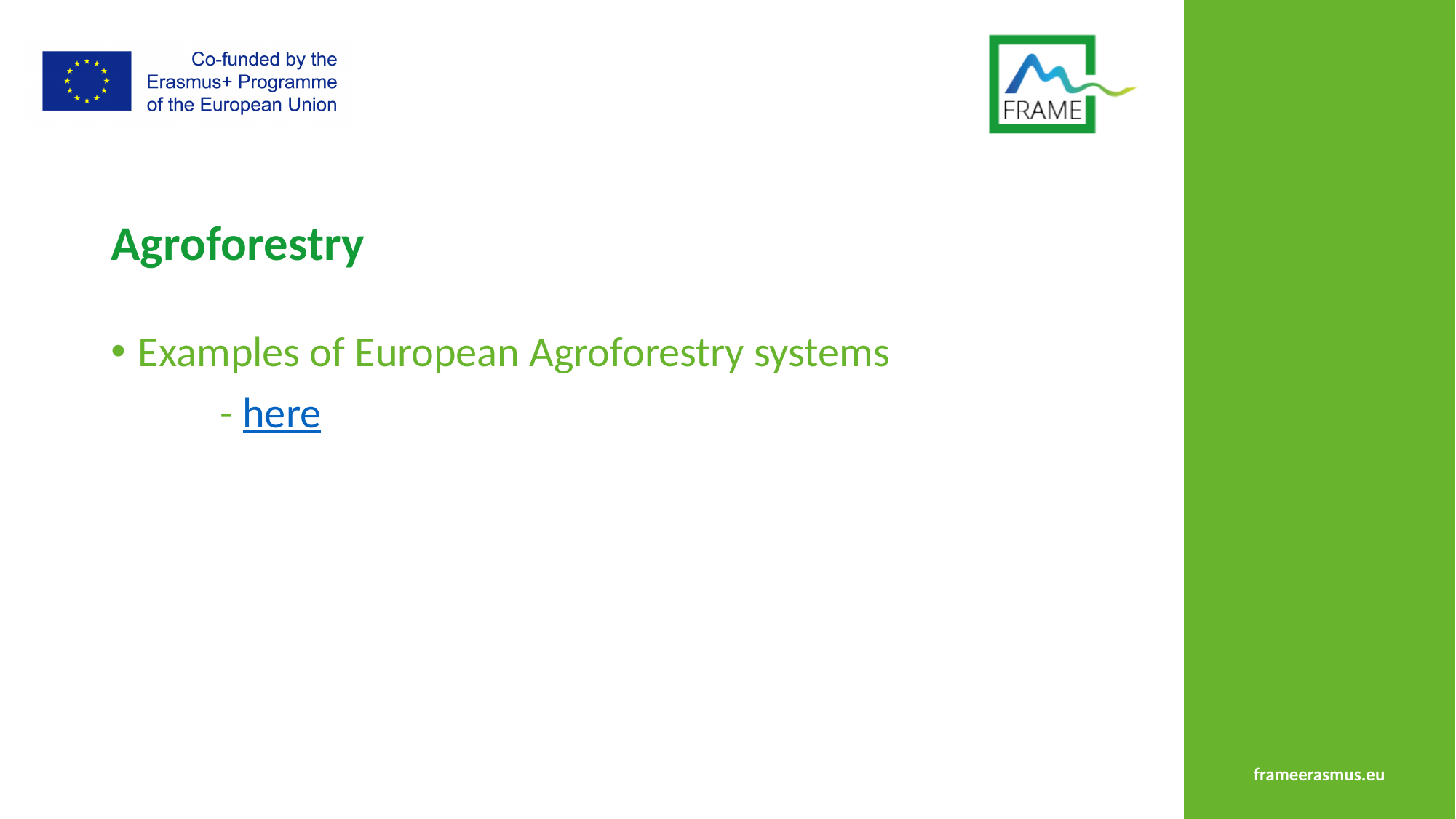

# Agroforestry
Examples of European Agroforestry systems
	- here